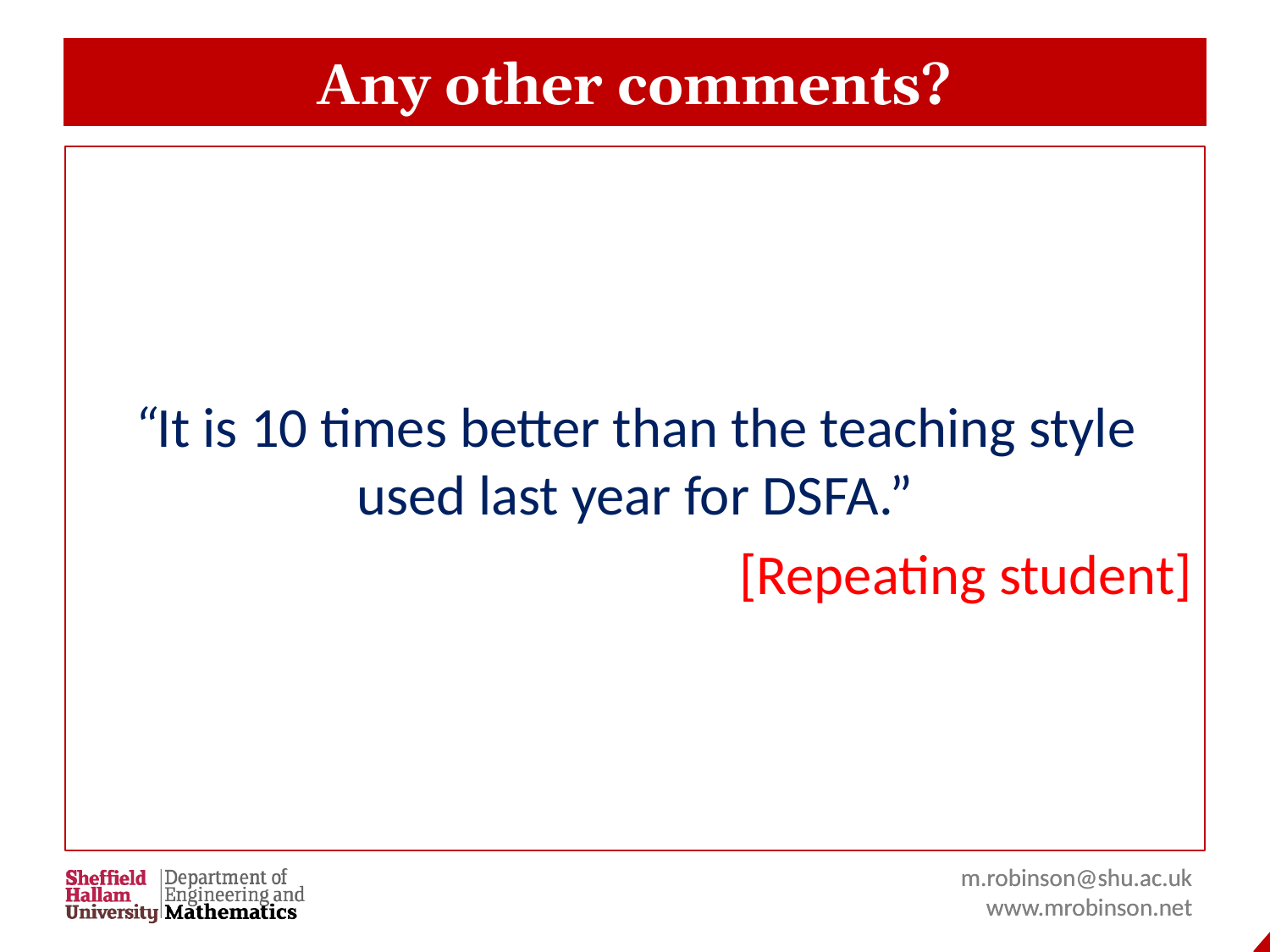

# Any other comments?
“It is 10 times better than the teaching style used last year for DSFA.”
[Repeating student]